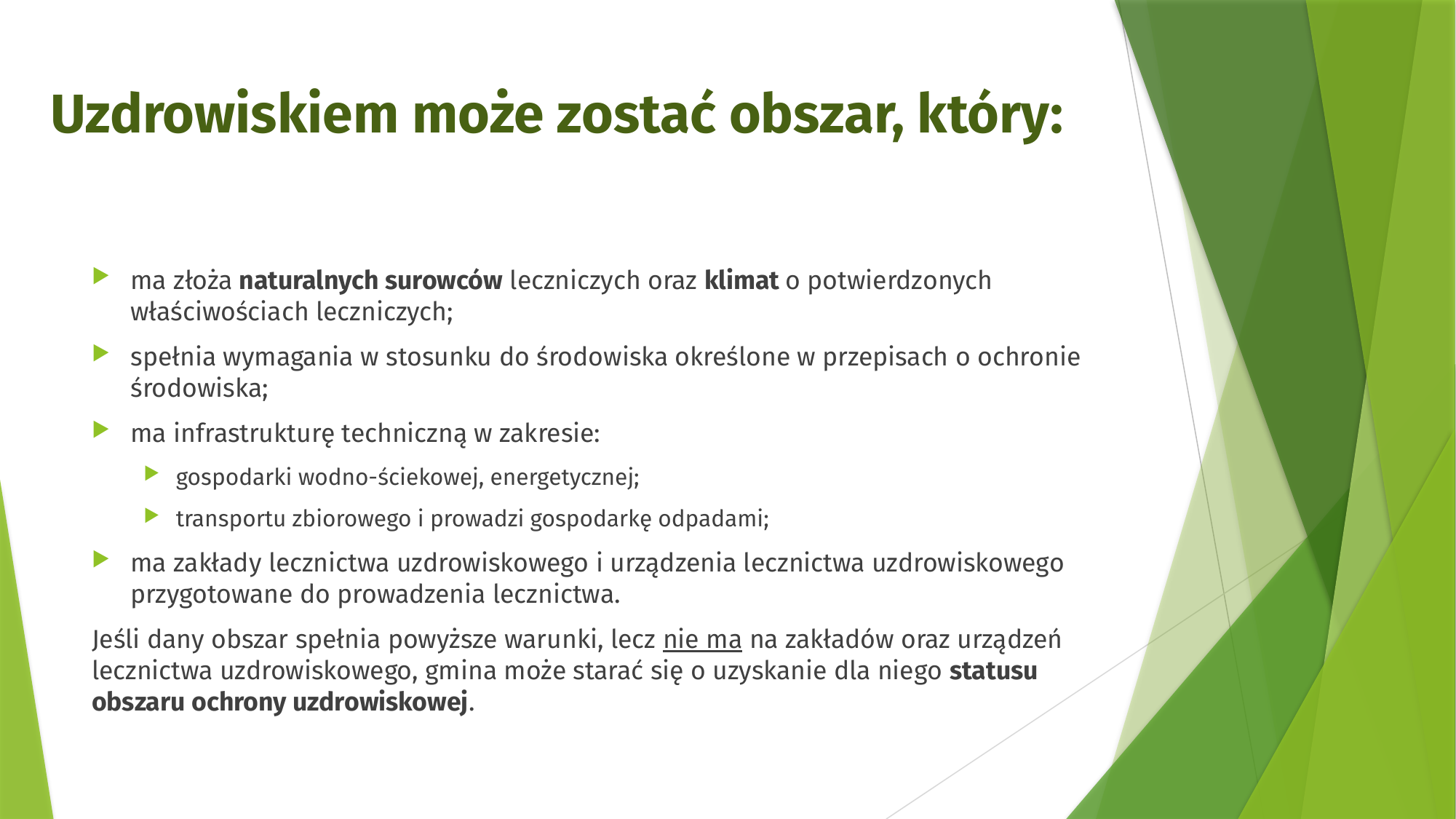

# Uzdrowiskiem może zostać obszar, który:
ma złoża naturalnych surowców leczniczych oraz klimat o potwierdzonych właściwościach leczniczych;
spełnia wymagania w stosunku do środowiska określone w przepisach o ochronie środowiska;
ma infrastrukturę techniczną w zakresie:
gospodarki wodno-ściekowej, energetycznej;
transportu zbiorowego i prowadzi gospodarkę odpadami;
ma zakłady lecznictwa uzdrowiskowego i urządzenia lecznictwa uzdrowiskowego przygotowane do prowadzenia lecznictwa.
Jeśli dany obszar spełnia powyższe warunki, lecz nie ma na zakładów oraz urządzeń lecznictwa uzdrowiskowego, gmina może starać się o uzyskanie dla niego statusu obszaru ochrony uzdrowiskowej.